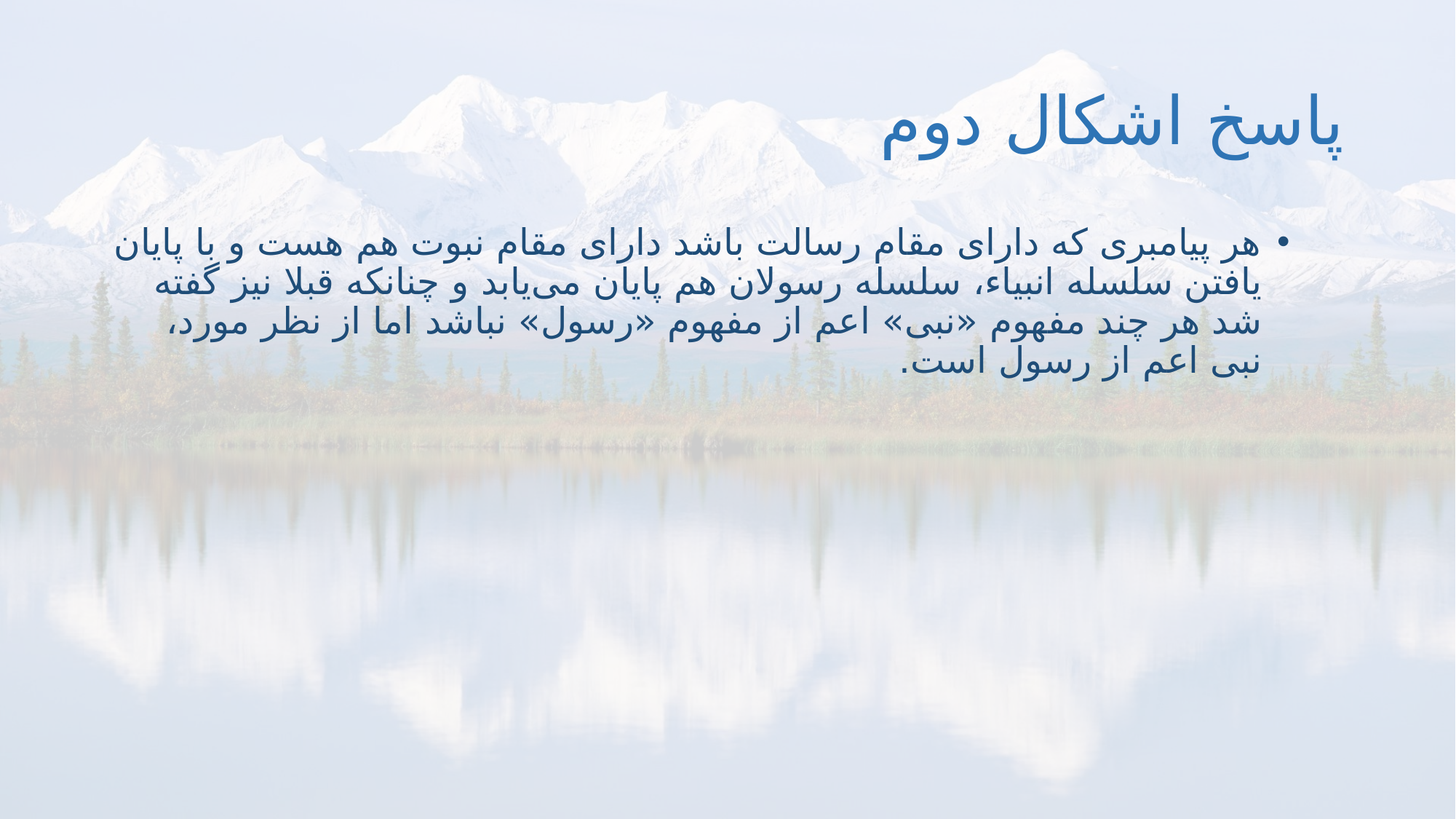

# پاسخ اشكال دوم
هر پيامبرى كه داراى مقام رسالت باشد داراى مقام نبوت هم هست و با پايان يافتن سلسله انبياء، سلسله رسولان هم پايان مى‌يابد و چنانكه قبلا نيز گفته شد هر چند مفهوم «نبى» اعم از مفهوم «رسول» نباشد اما از نظر مورد، نبى اعم از رسول است.